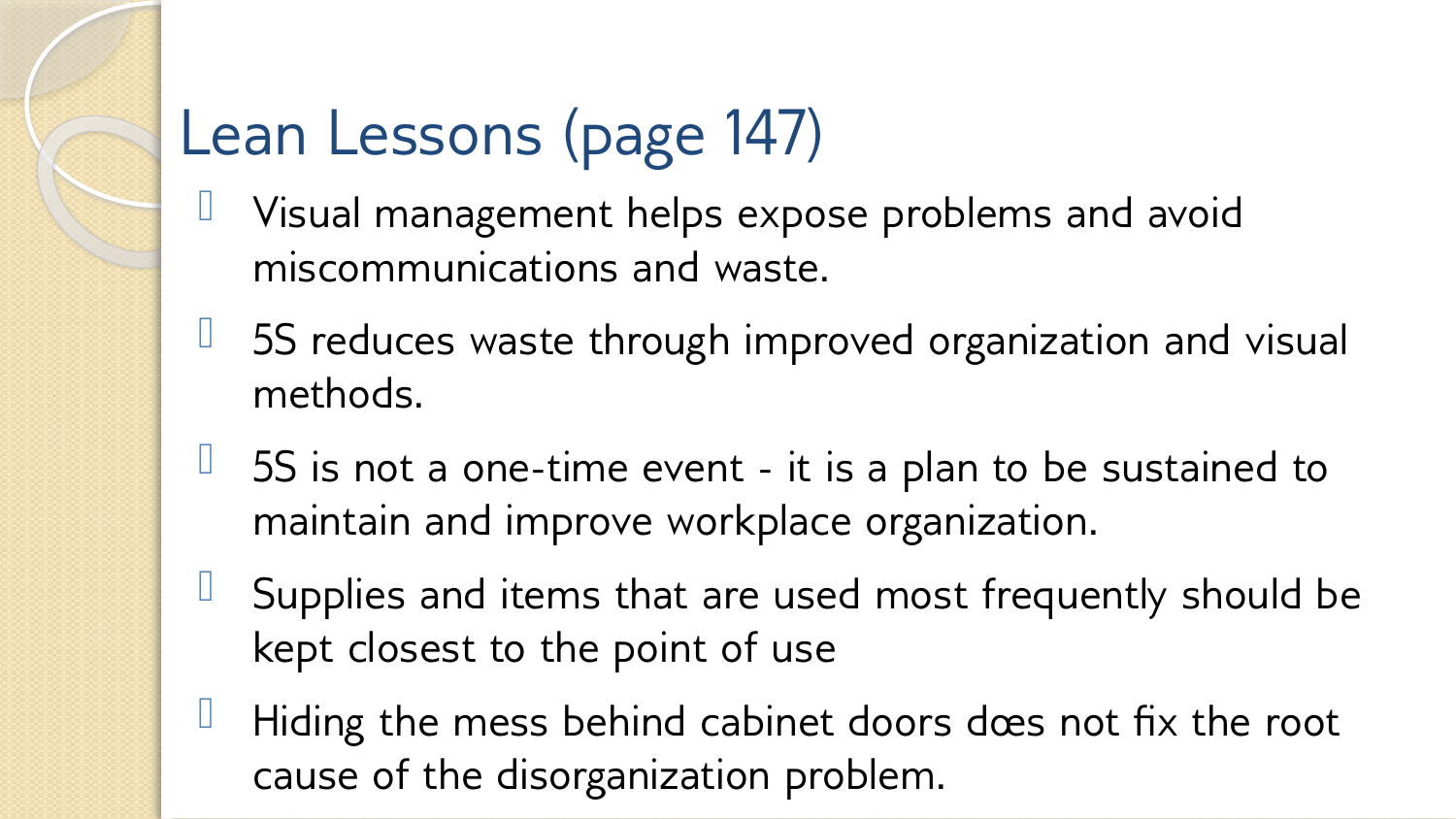

# Lean Lessons (page 147)
Visual management helps expose problems and avoid miscommunications and waste.
5S reduces waste through improved organization and visual methods.
5S is not a one-time event - it is a plan to be sustained to maintain and improve workplace organization.
Supplies and items that are used most frequently should be kept closest to the point of use
Hiding the mess behind cabinet doors does not fix the root cause of the disorganization problem.